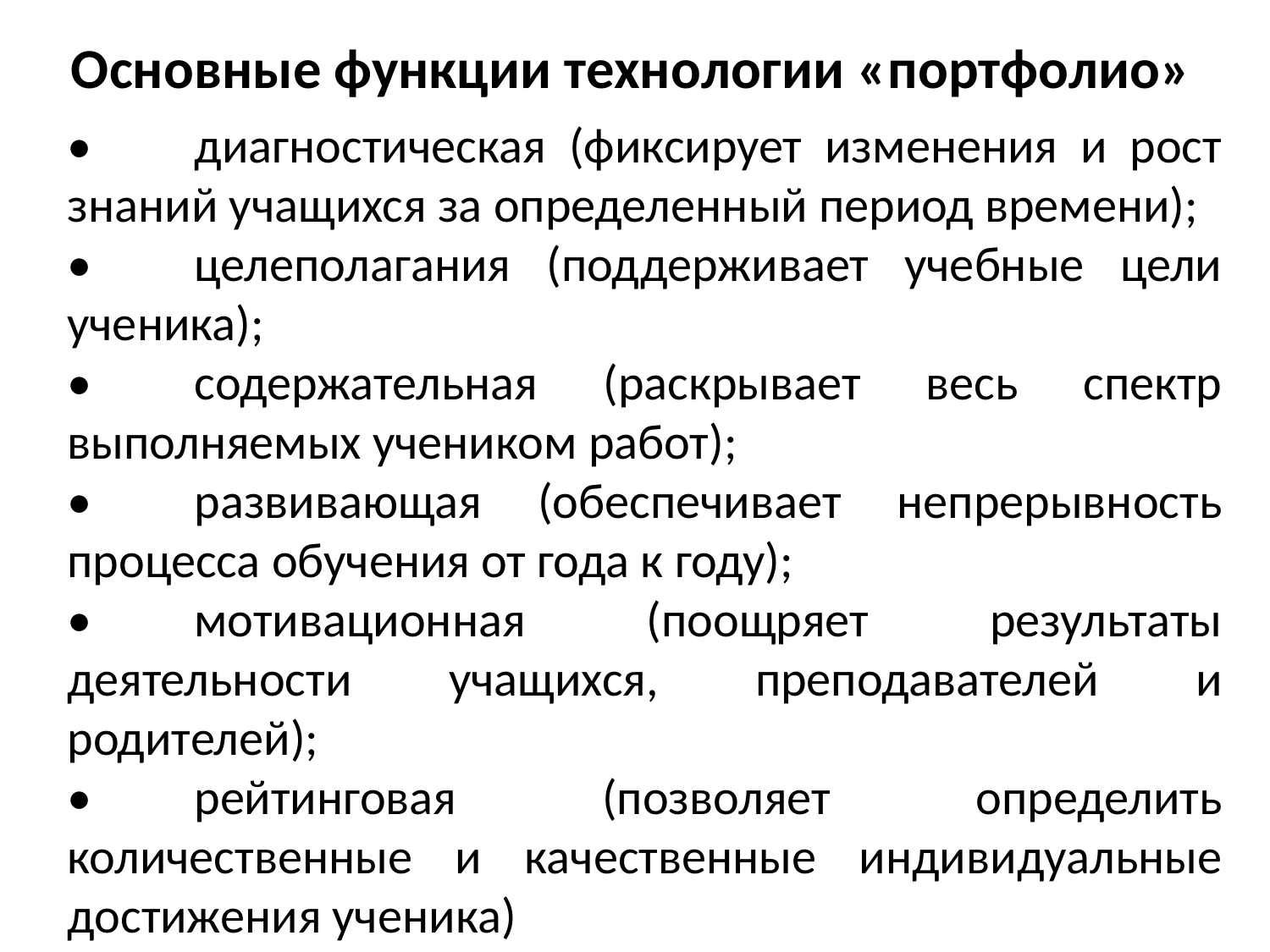

Основные функции технологии «портфолио»
•	диагностическая (фиксирует изменения и рост знаний учащихся за определенный период времени);
•	целеполагания (поддерживает учебные цели ученика);
•	содержательная (раскрывает весь спектр выполняемых учеником работ);
•	развивающая (обеспечивает непрерывность процесса обучения от года к году);
•	мотивационная (поощряет результаты деятельности учащихся, преподавателей и родителей);
•	рейтинговая (позволяет определить количественные и качественные индивидуальные достижения ученика)